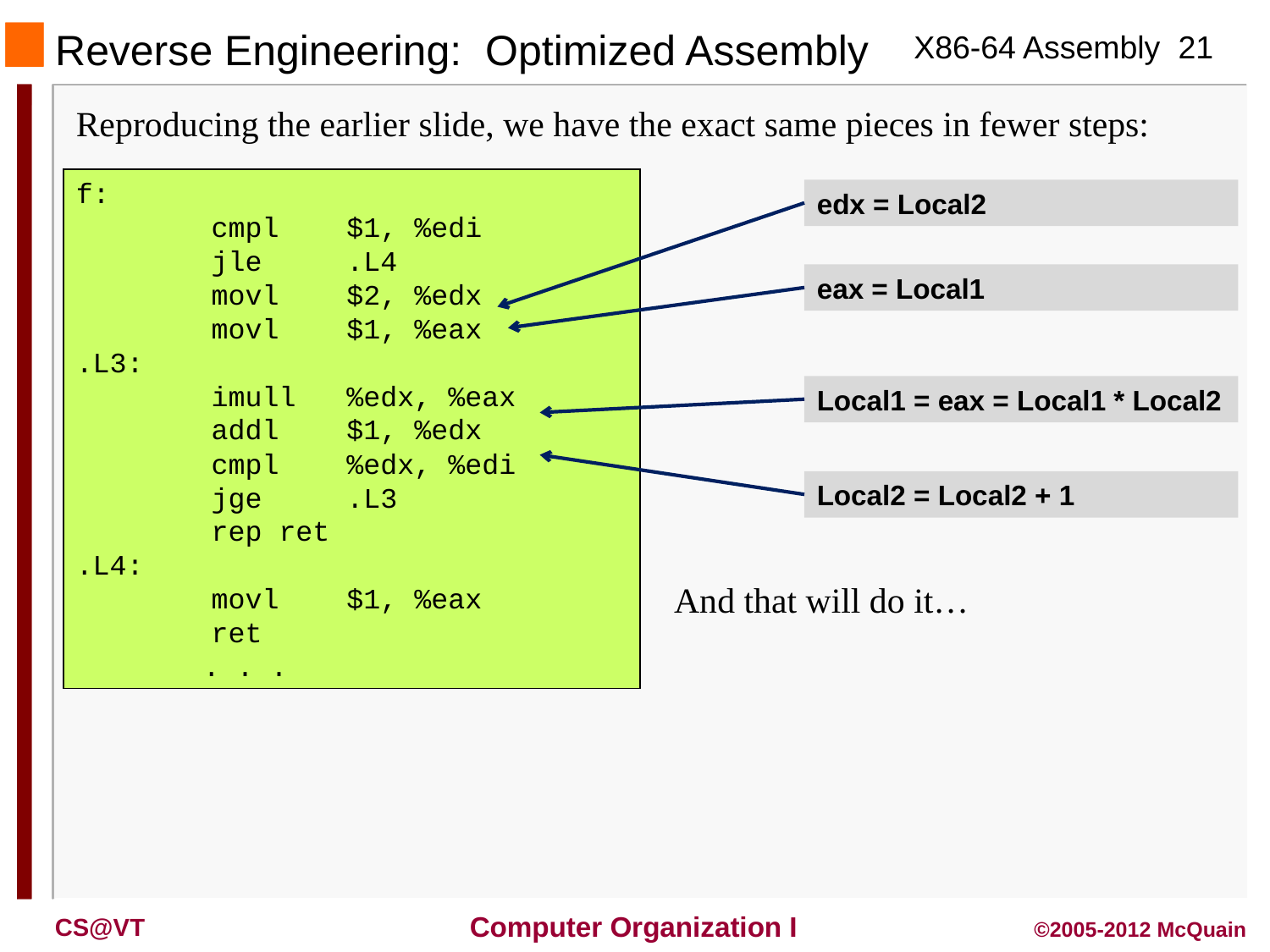

Reverse Engineering:  Optimized Assembly
Reproducing the earlier slide, we have the exact same pieces in fewer steps:
f:
        cmpl    $1, %edi
        jle     .L4
        movl    $2, %edx
        movl    $1, %eax
.L3:
        imull   %edx, %eax
        addl    $1, %edx
        cmpl    %edx, %edi
        jge     .L3
        rep ret
.L4:
        movl    $1, %eax
        ret
	. . .
edx = Local2
eax = Local1
Local1 = eax = Local1 * Local2
Local2 = Local2 + 1
And that will do it…